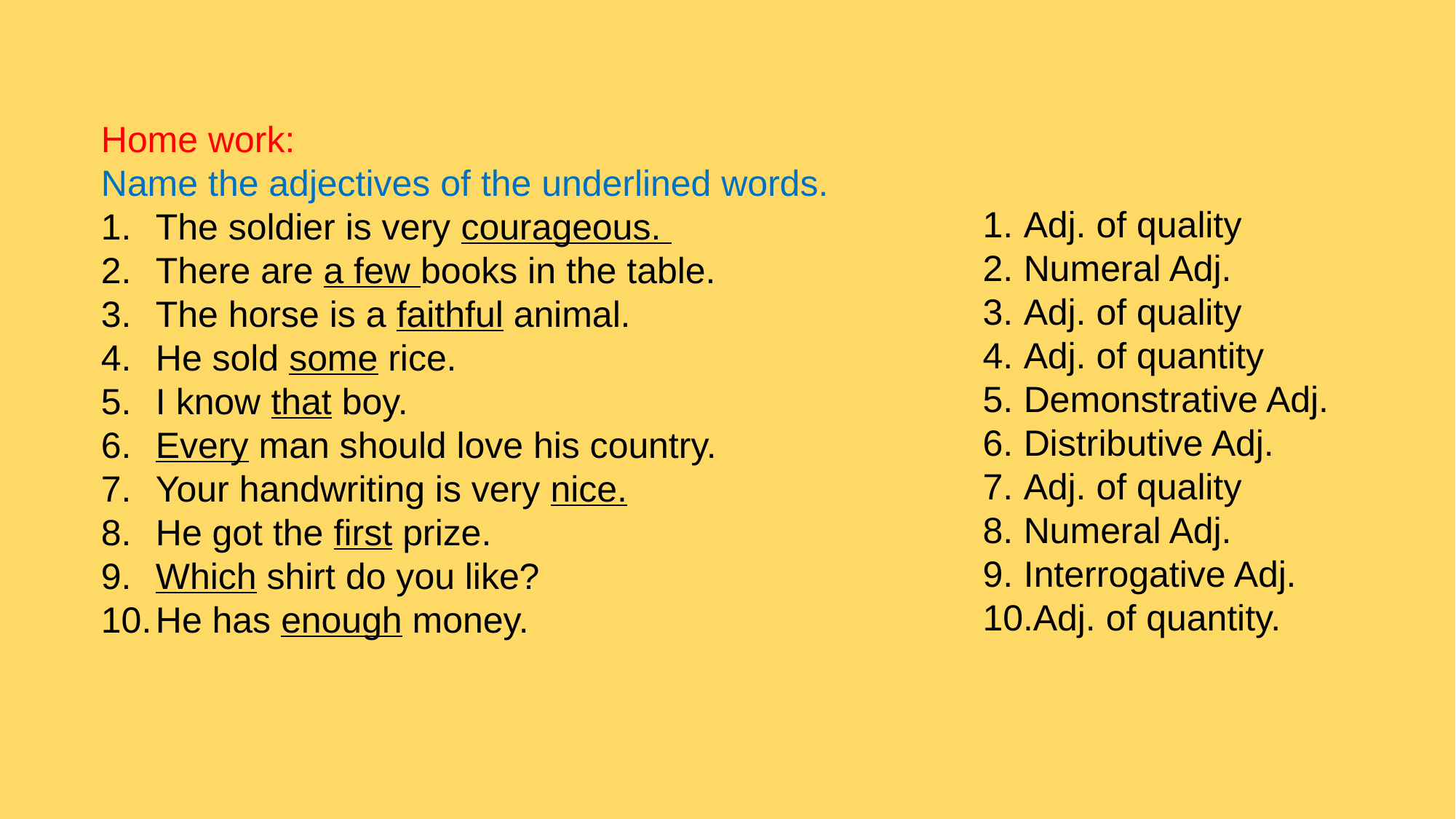

Home work:
Name the adjectives of the underlined words.
The soldier is very courageous.
There are a few books in the table.
The horse is a faithful animal.
He sold some rice.
I know that boy.
Every man should love his country.
Your handwriting is very nice.
He got the first prize.
Which shirt do you like?
He has enough money.
Adj. of quality
Numeral Adj.
Adj. of quality
Adj. of quantity
Demonstrative Adj.
Distributive Adj.
Adj. of quality
Numeral Adj.
Interrogative Adj.
Adj. of quantity.